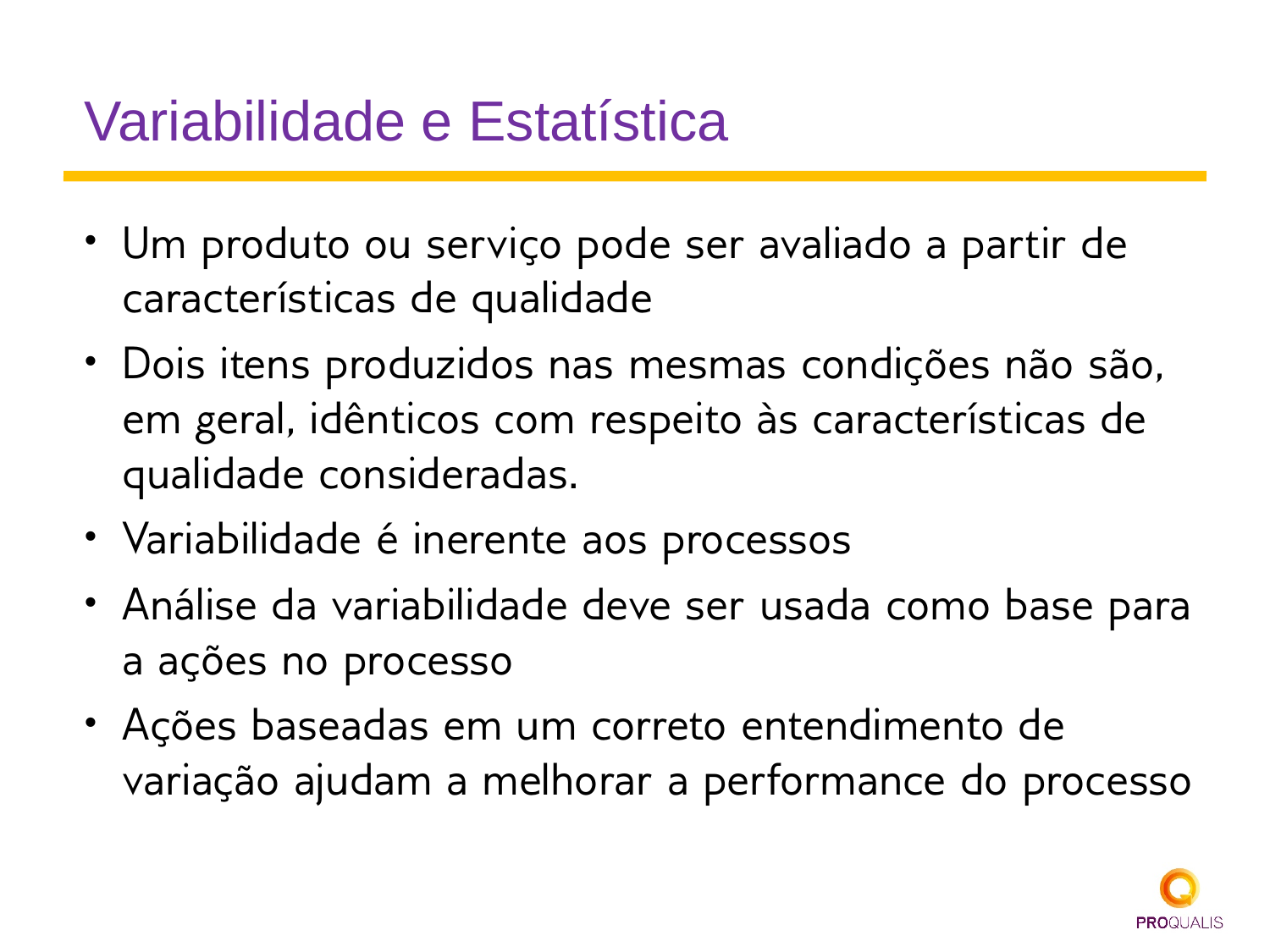

# Variabilidade e Estatística
Um produto ou serviço pode ser avaliado a partir de características de qualidade
Dois itens produzidos nas mesmas condições não são, em geral, idênticos com respeito às características de qualidade consideradas.
Variabilidade é inerente aos processos
Análise da variabilidade deve ser usada como base para a ações no processo
Ações baseadas em um correto entendimento de variação ajudam a melhorar a performance do processo